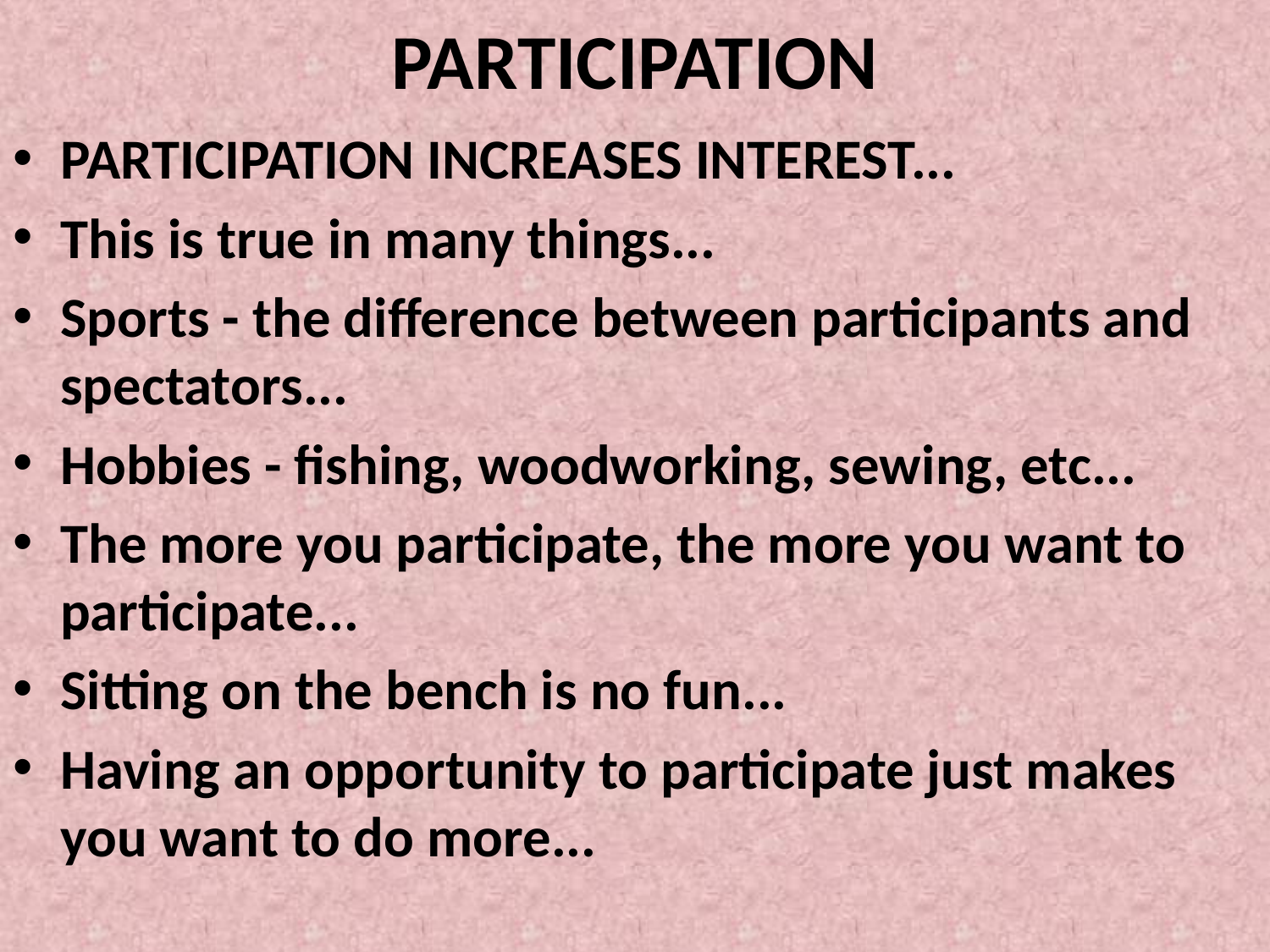

# PARTICIPATION
PARTICIPATION INCREASES INTEREST...
This is true in many things...
Sports - the difference between participants and spectators...
Hobbies - fishing, woodworking, sewing, etc...
The more you participate, the more you want to participate...
Sitting on the bench is no fun...
Having an opportunity to participate just makes you want to do more...